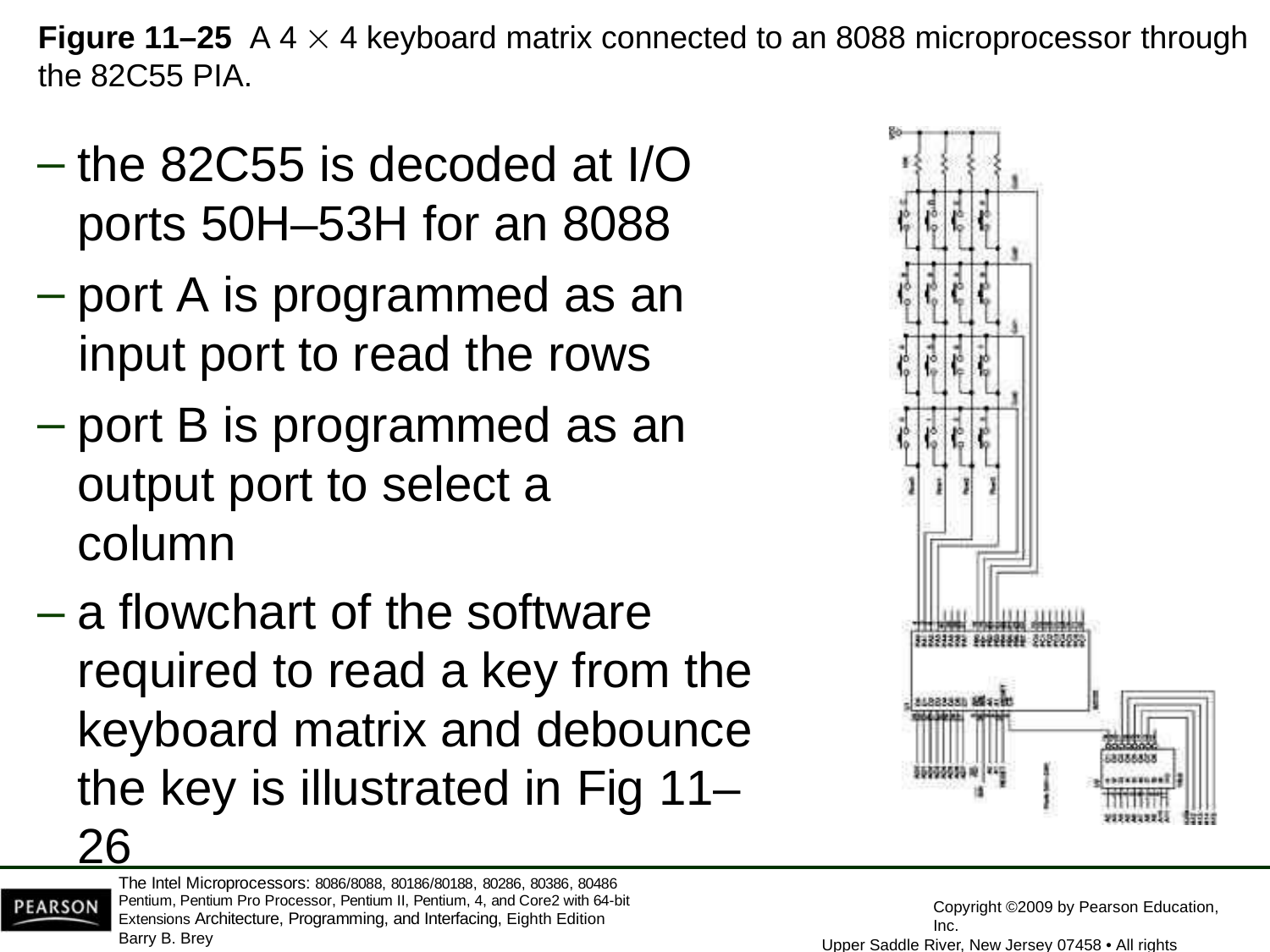

# Figure 11–25  A 4 × 4 keyboard matrix connected to an 8088 microprocessor through
the 82C55 PIA.

the 82C55 is decoded at I/O ports 50H–53H for an 8088

port A is programmed as an
input port to read the rows

port B is programmed as an
output port to select a column

a flowchart of the software required to read a key from the keyboard matrix and debounce the key is illustrated in Fig 11–26
The Intel Microprocessors: 8086/8088, 80186/80188, 80286, 80386, 80486 Pentium, Pentium Pro Processor, Pentium II, Pentium, 4, and Core2 with 64-bit Extensions Architecture, Programming, and Interfacing, Eighth Edition
Barry B. Brey

Copyright ©2009 by Pearson Education, Inc.
Upper Saddle River, New Jersey 07458 • All rights reserved.